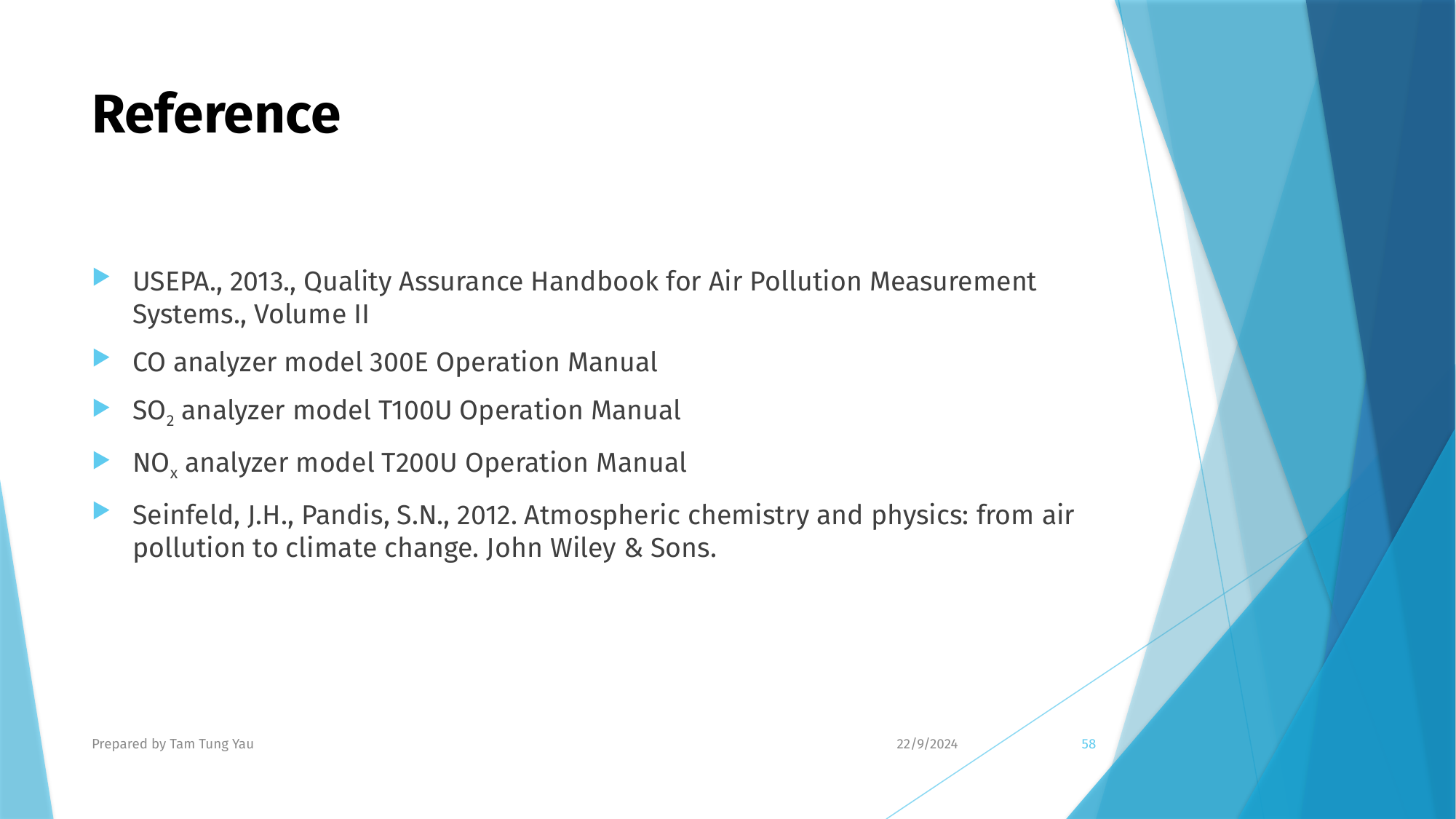

# Reference
USEPA., 2013., Quality Assurance Handbook for Air Pollution Measurement Systems., Volume II
CO analyzer model 300E Operation Manual
SO2 analyzer model T100U Operation Manual
NOx analyzer model T200U Operation Manual
Seinfeld, J.H., Pandis, S.N., 2012. Atmospheric chemistry and physics: from air pollution to climate change. John Wiley & Sons.

Prepared by Tam Tung Yau
22/9/2024
58